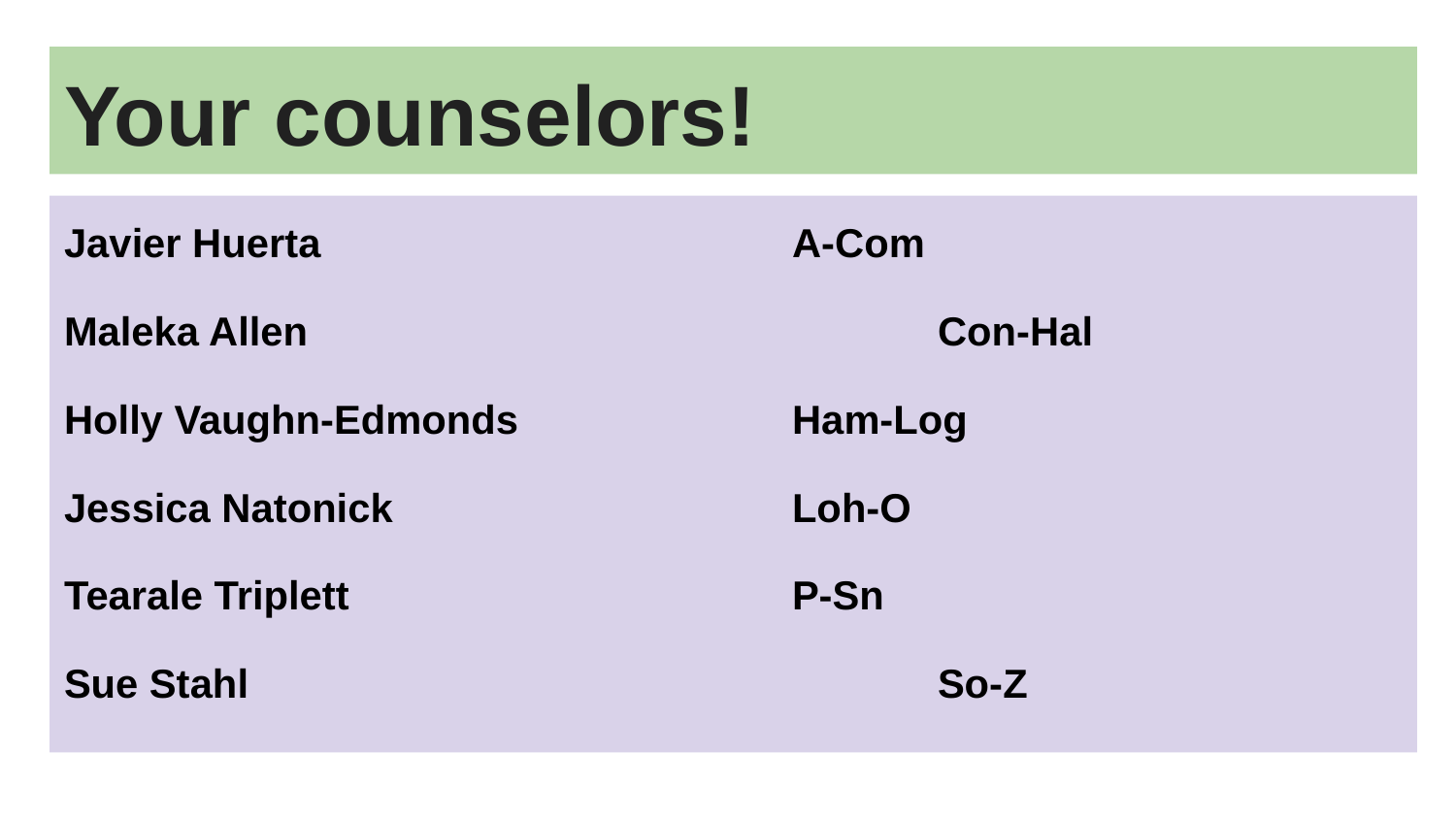

# Your counselors!
Javier Huerta				A-Com
Maleka Allen					Con-Hal
Holly Vaughn-Edmonds		Ham-Log
Jessica Natonick			Loh-O
Tearale Triplett 			P-Sn
Sue Stahl  					So-Z